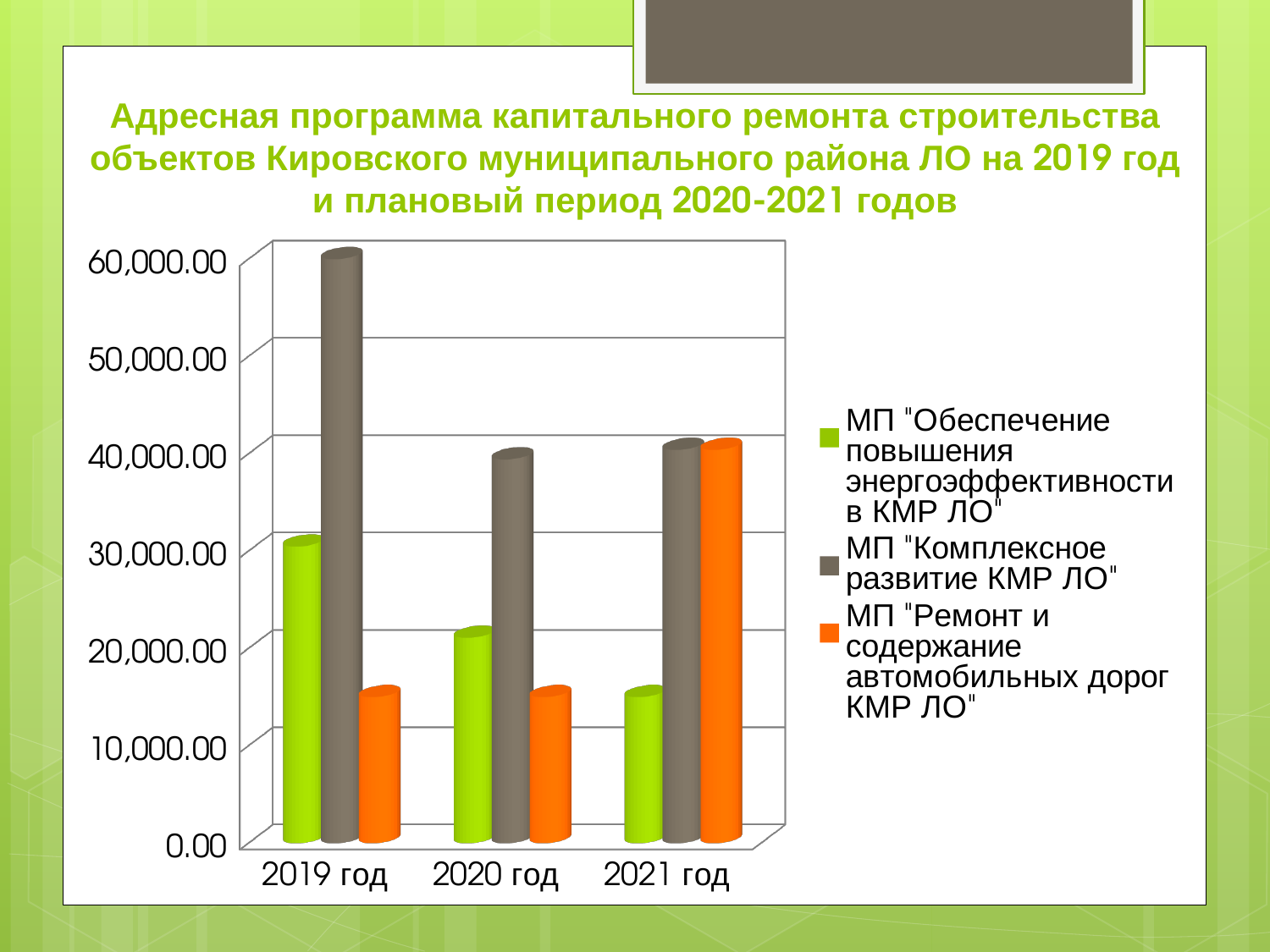

# Адресная программа капитального ремонта строительства объектов Кировского муниципального района ЛО на 2019 год и плановый период 2020-2021 годов

[unsupported chart]